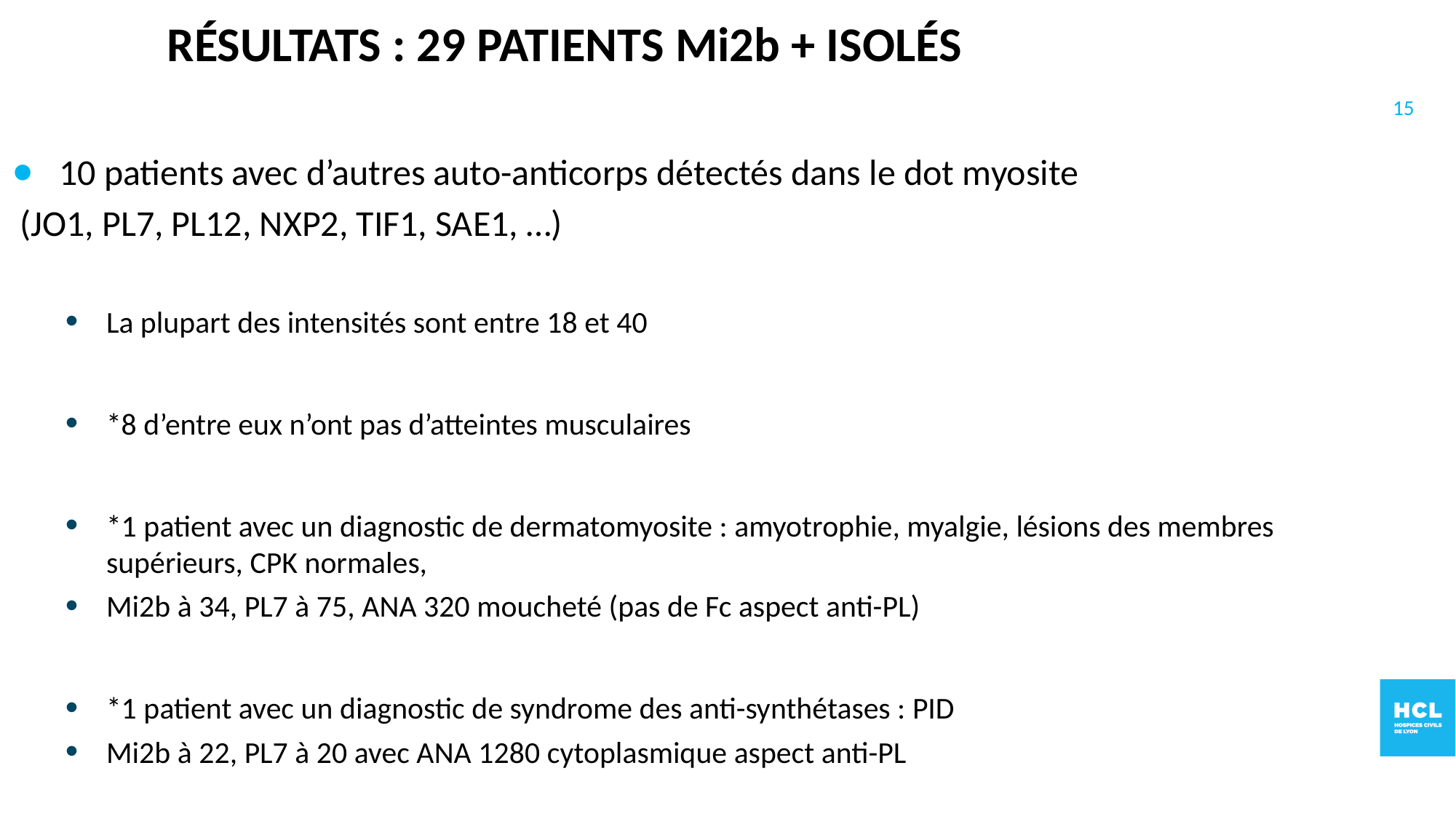

15
Résultats : 29 patients Mi2b + isolés

10 patients avec d’autres auto-anticorps détectés dans le dot myosite
 (JO1, PL7, PL12, NXP2, TIF1, SAE1, …)

La plupart des intensités sont entre 18 et 40

*8 d’entre eux n’ont pas d’atteintes musculaires

*1 patient avec un diagnostic de dermatomyosite : amyotrophie, myalgie, lésions des membres supérieurs, CPK normales,
Mi2b à 34, PL7 à 75, ANA 320 moucheté (pas de Fc aspect anti-PL)

*1 patient avec un diagnostic de syndrome des anti-synthétases : PID
Mi2b à 22, PL7 à 20 avec ANA 1280 cytoplasmique aspect anti-PL